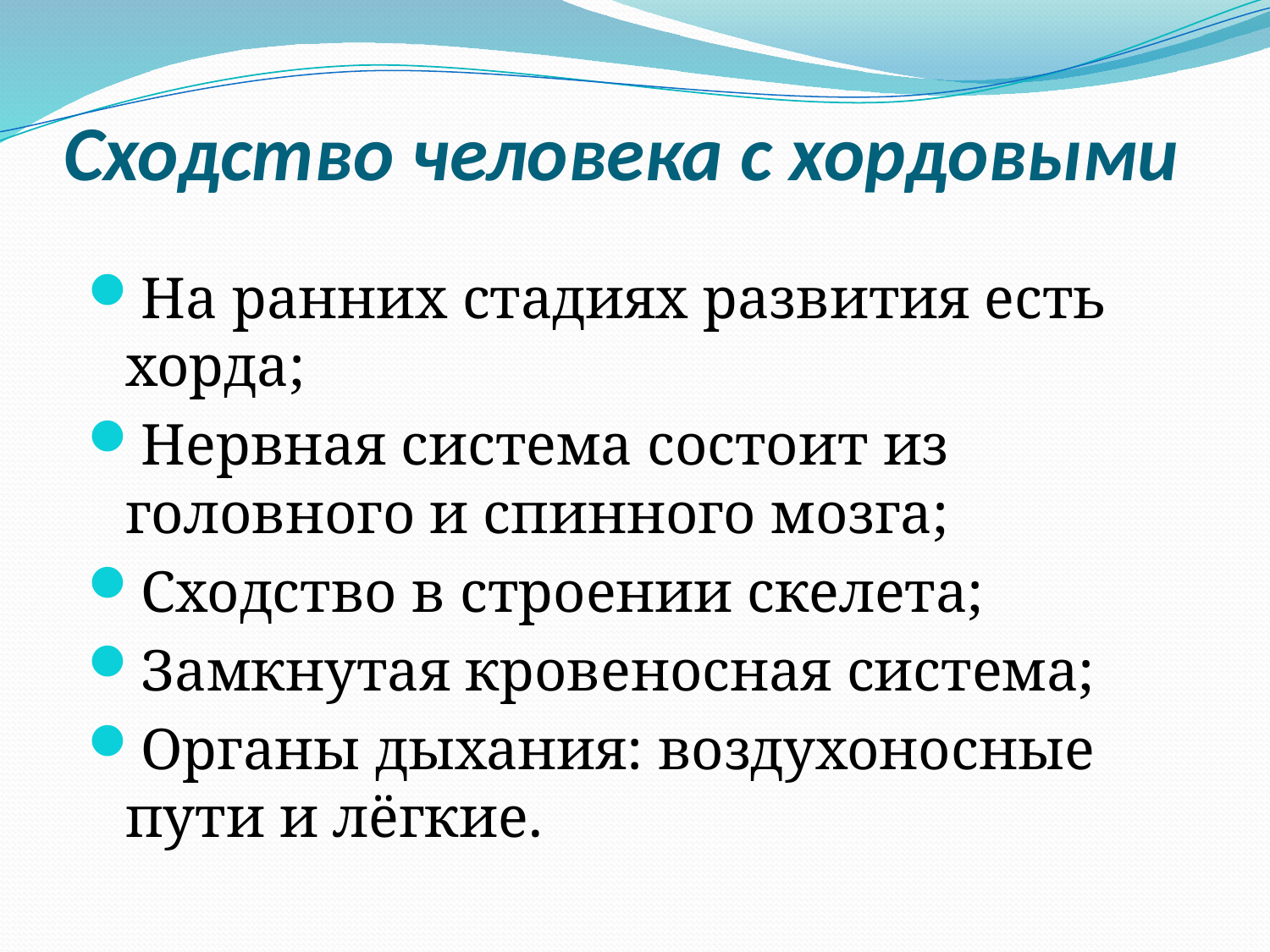

# Сходство человека с хордовыми
На ранних стадиях развития есть хорда;
Нервная система состоит из головного и спинного мозга;
Сходство в строении скелета;
Замкнутая кровеносная система;
Органы дыхания: воздухоносные пути и лёгкие.